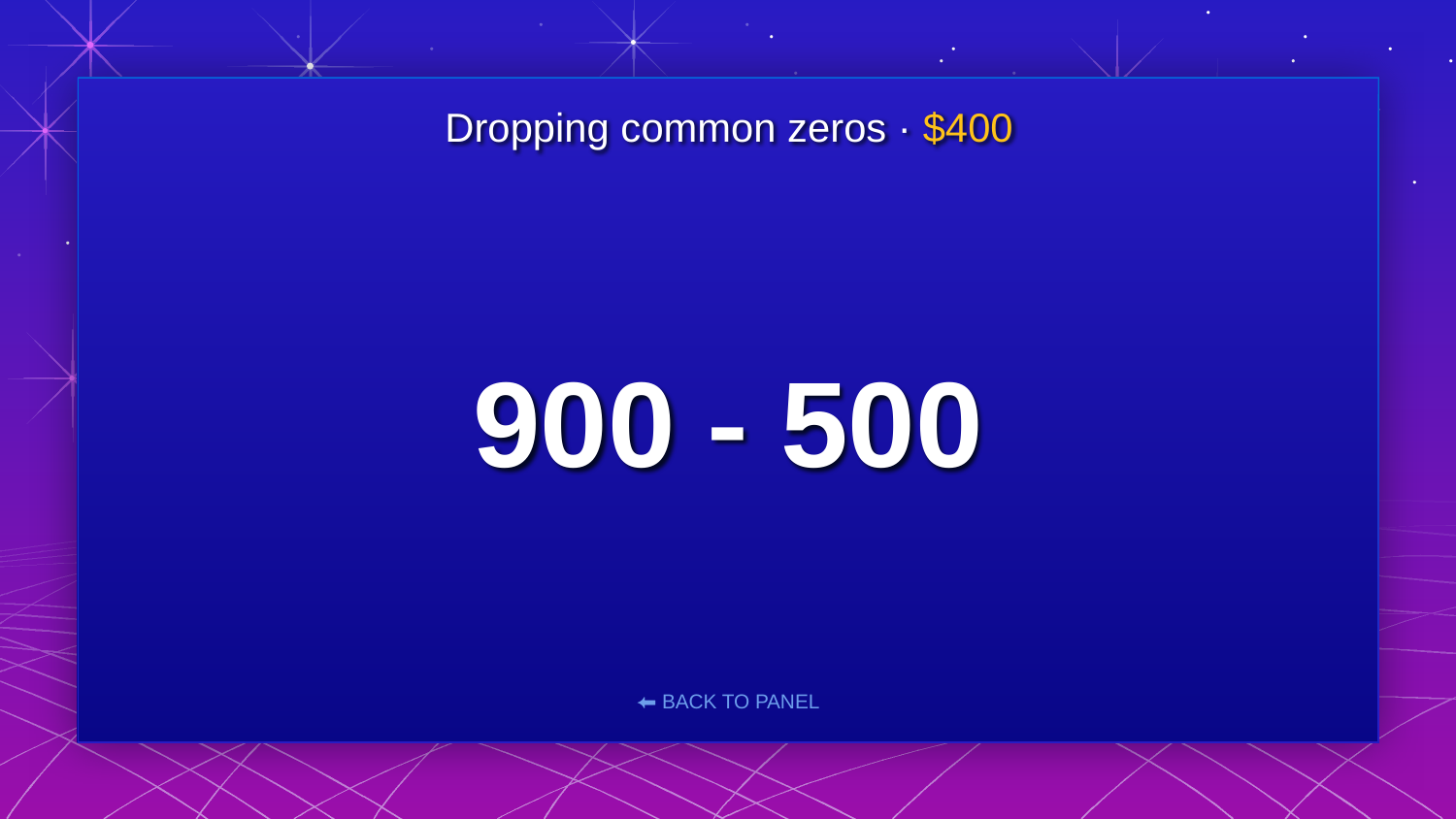

Dropping common zeros · $400
# 900 - 500